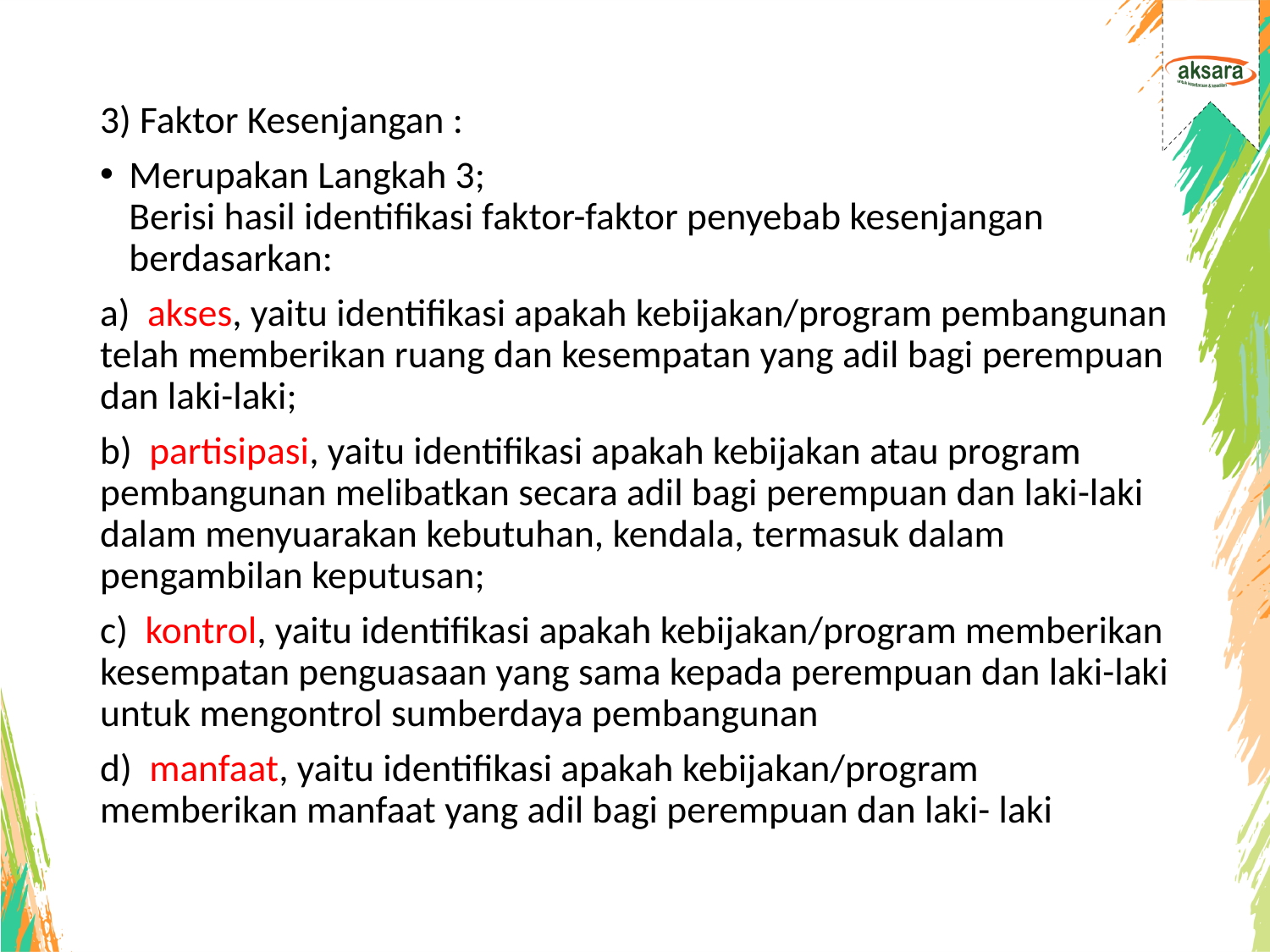

3) Faktor Kesenjangan :
Merupakan Langkah 3;
Berisi hasil identifikasi faktor-faktor penyebab kesenjangan berdasarkan:
a)  akses, yaitu identifikasi apakah kebijakan/program pembangunan telah memberikan ruang dan kesempatan yang adil bagi perempuan dan laki-laki;
b)  partisipasi, yaitu identifikasi apakah kebijakan atau program pembangunan melibatkan secara adil bagi perempuan dan laki-laki dalam menyuarakan kebutuhan, kendala, termasuk dalam pengambilan keputusan;
c)  kontrol, yaitu identifikasi apakah kebijakan/program memberikan kesempatan penguasaan yang sama kepada perempuan dan laki-laki untuk mengontrol sumberdaya pembangunan
d)  manfaat, yaitu identifikasi apakah kebijakan/program memberikan manfaat yang adil bagi perempuan dan laki- laki